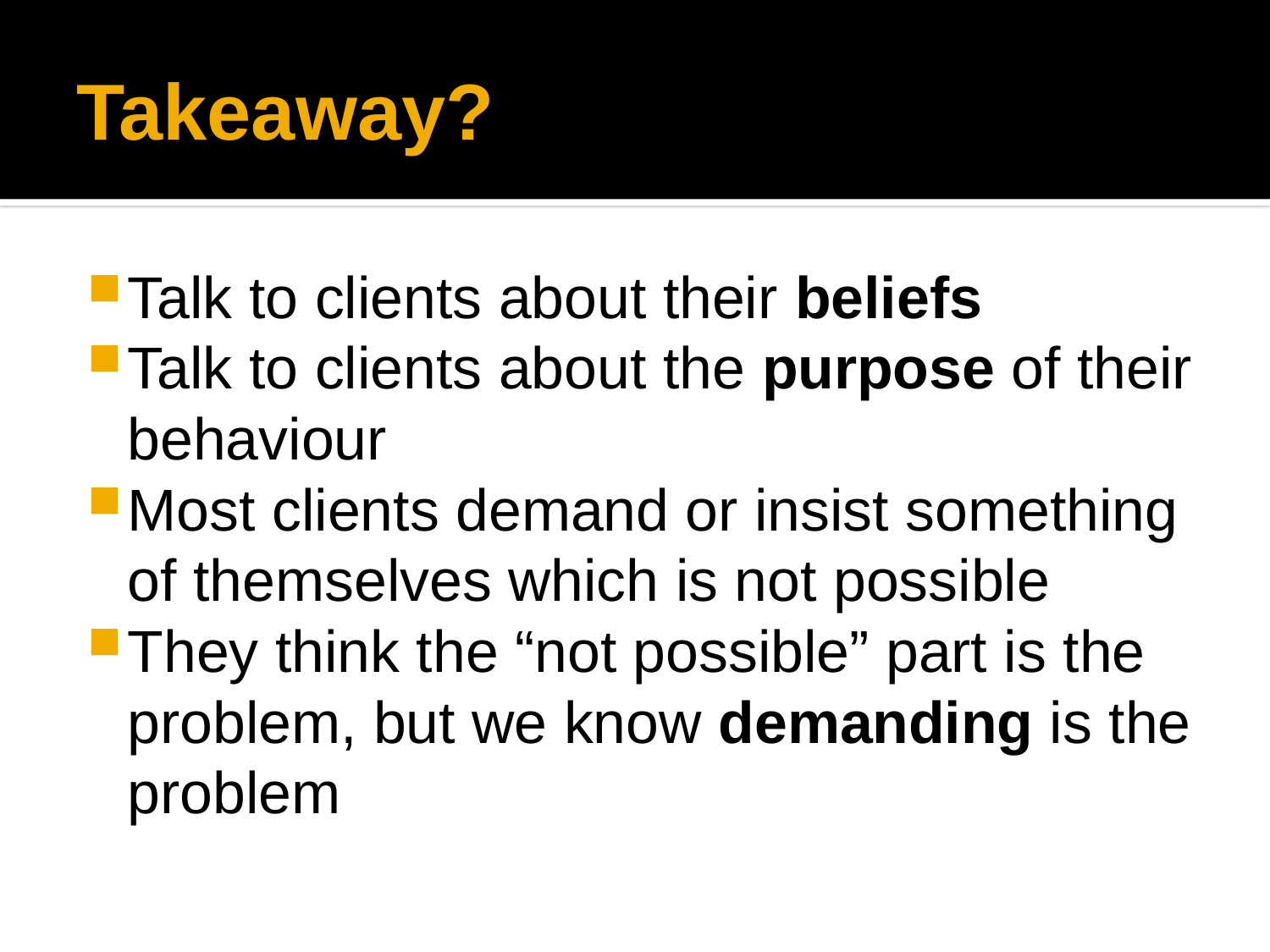

# Takeaway?
Talk to clients about their beliefs
Talk to clients about the purpose of their behaviour
Most clients demand or insist something of themselves which is not possible
They think the “not possible” part is the problem, but we know demanding is the problem